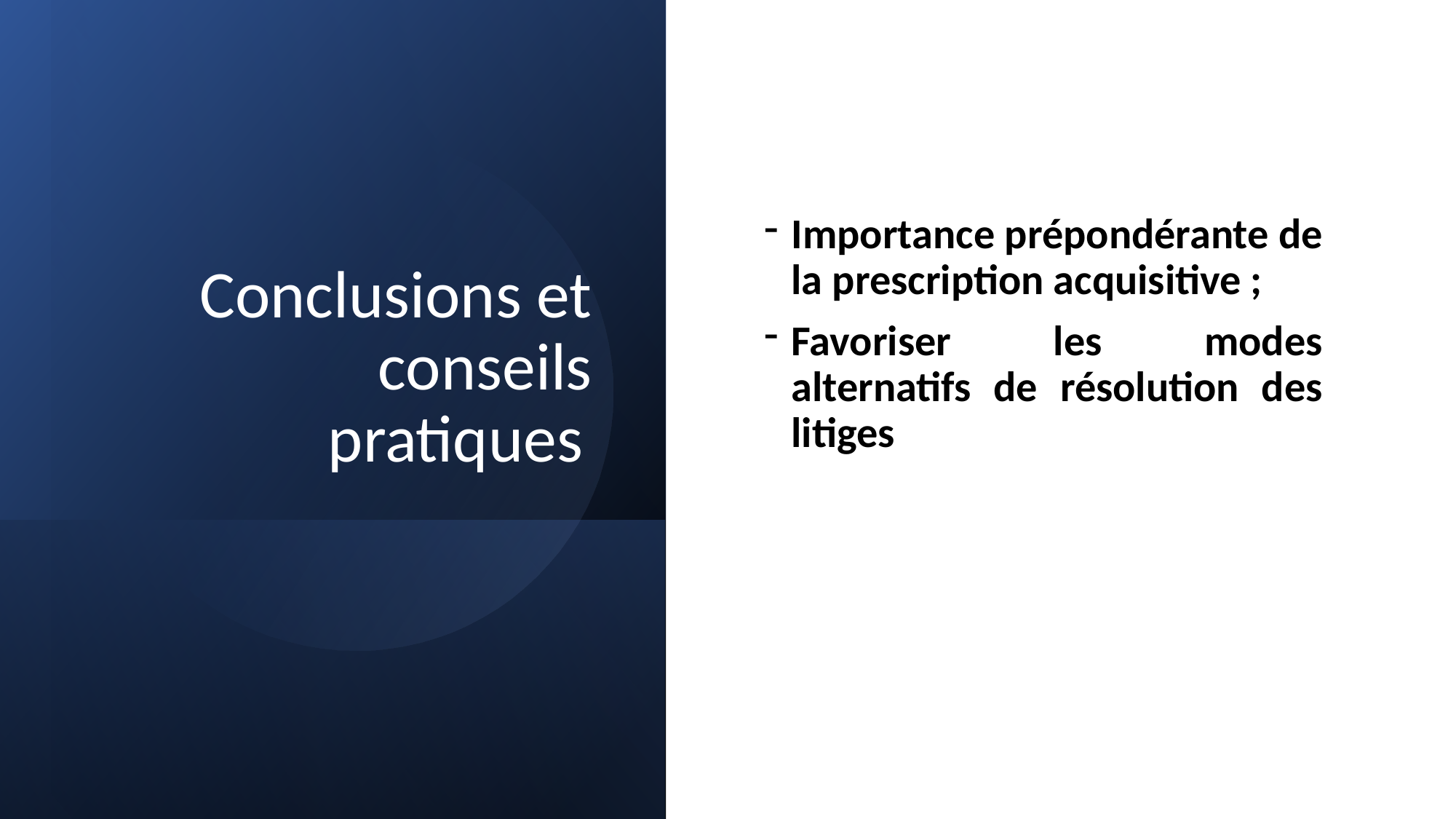

Importance prépondérante de la prescription acquisitive ;
Favoriser les modes alternatifs de résolution des litiges

# Conclusions et conseils pratiques